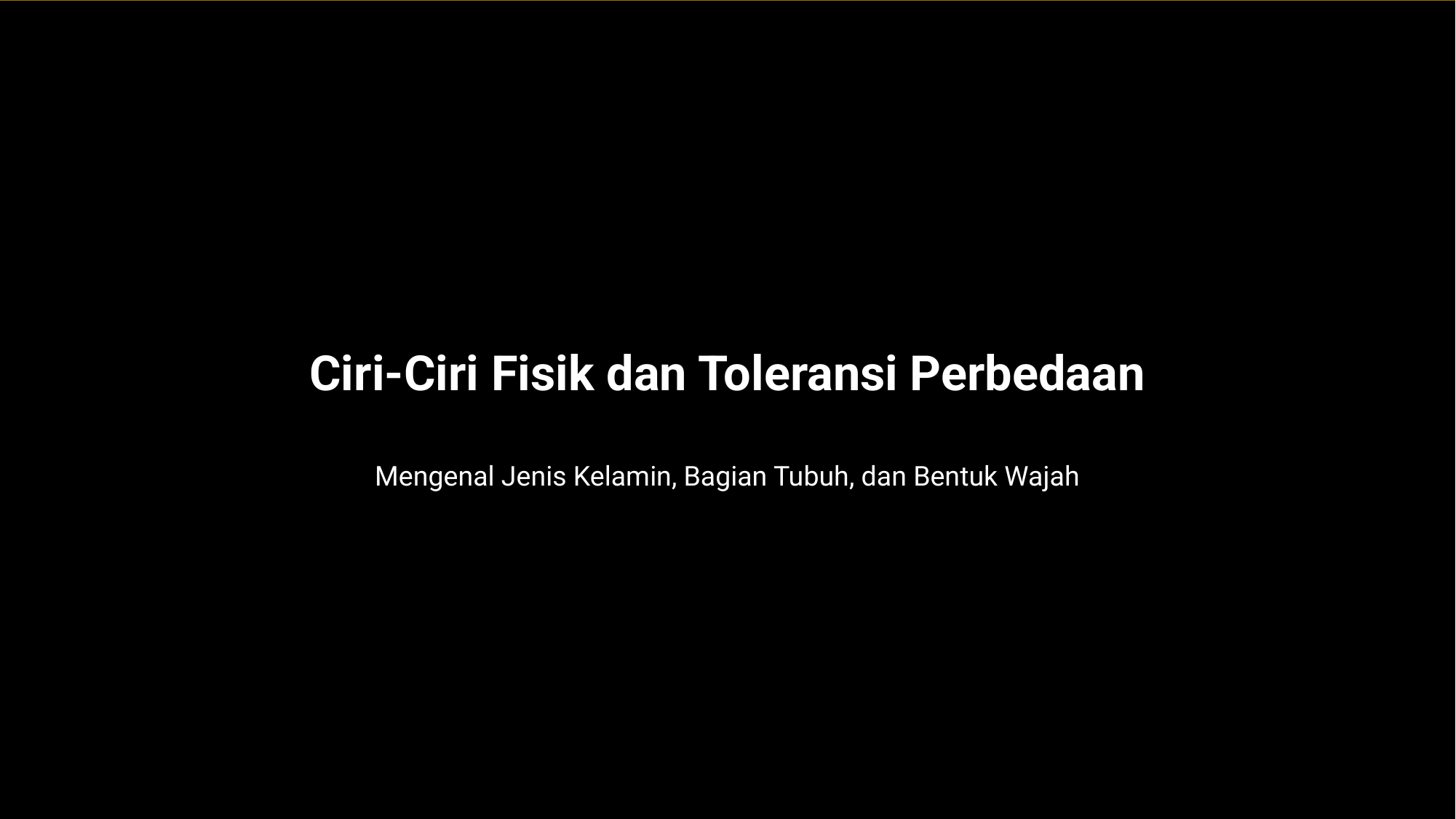

Ciri-Ciri Fisik dan Toleransi Perbedaan
Mengenal Jenis Kelamin, Bagian Tubuh, dan Bentuk Wajah